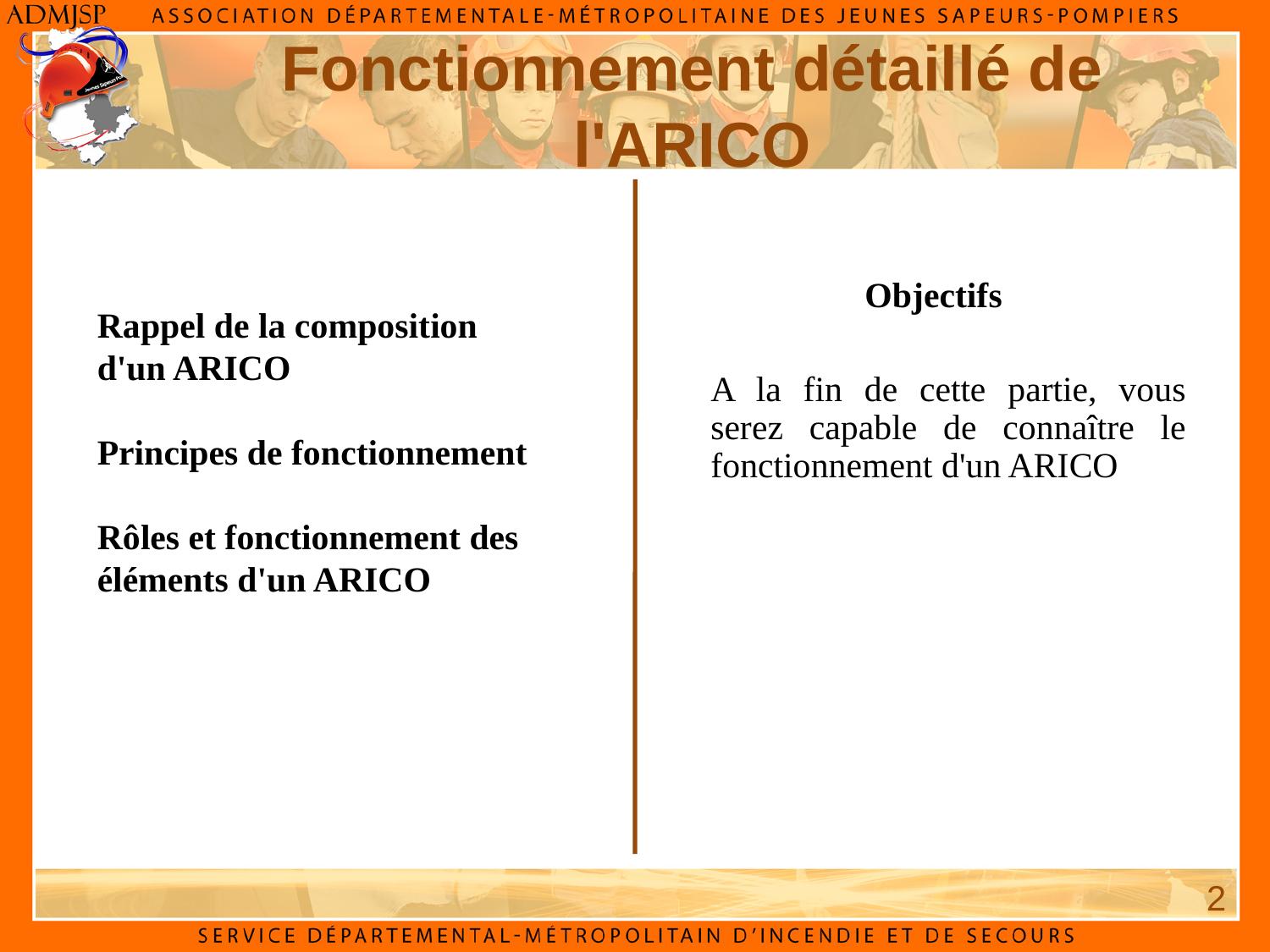

Fonctionnement détaillé de l'ARICO
Objectifs
Rappel de la composition d'un ARICO

Principes de fonctionnement

Rôles et fonctionnement des éléments d'un ARICO
A la fin de cette partie, vous serez capable de connaître le fonctionnement d'un ARICO
2